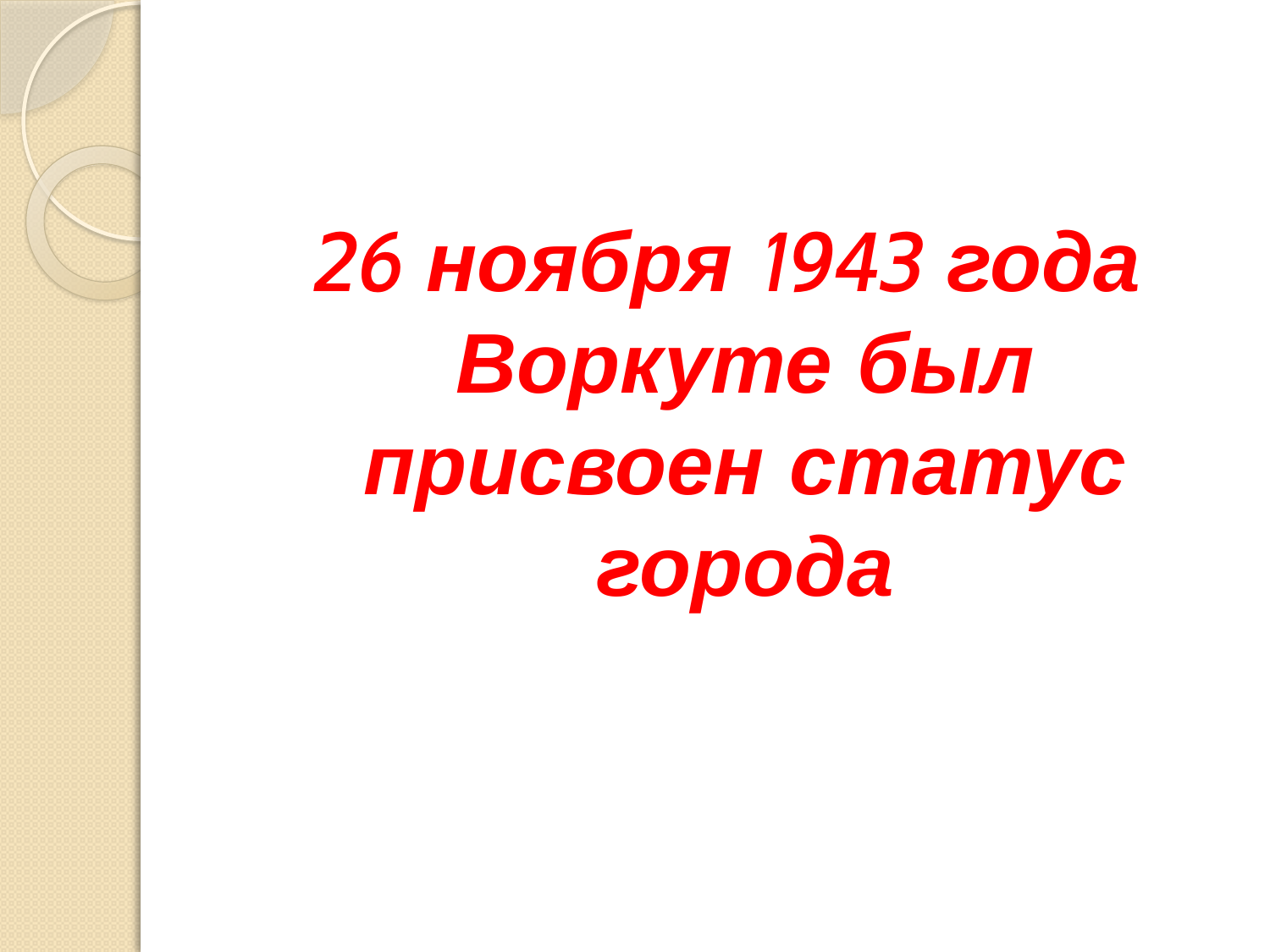

26 ноября 1943 года Воркуте был присвоен статус города